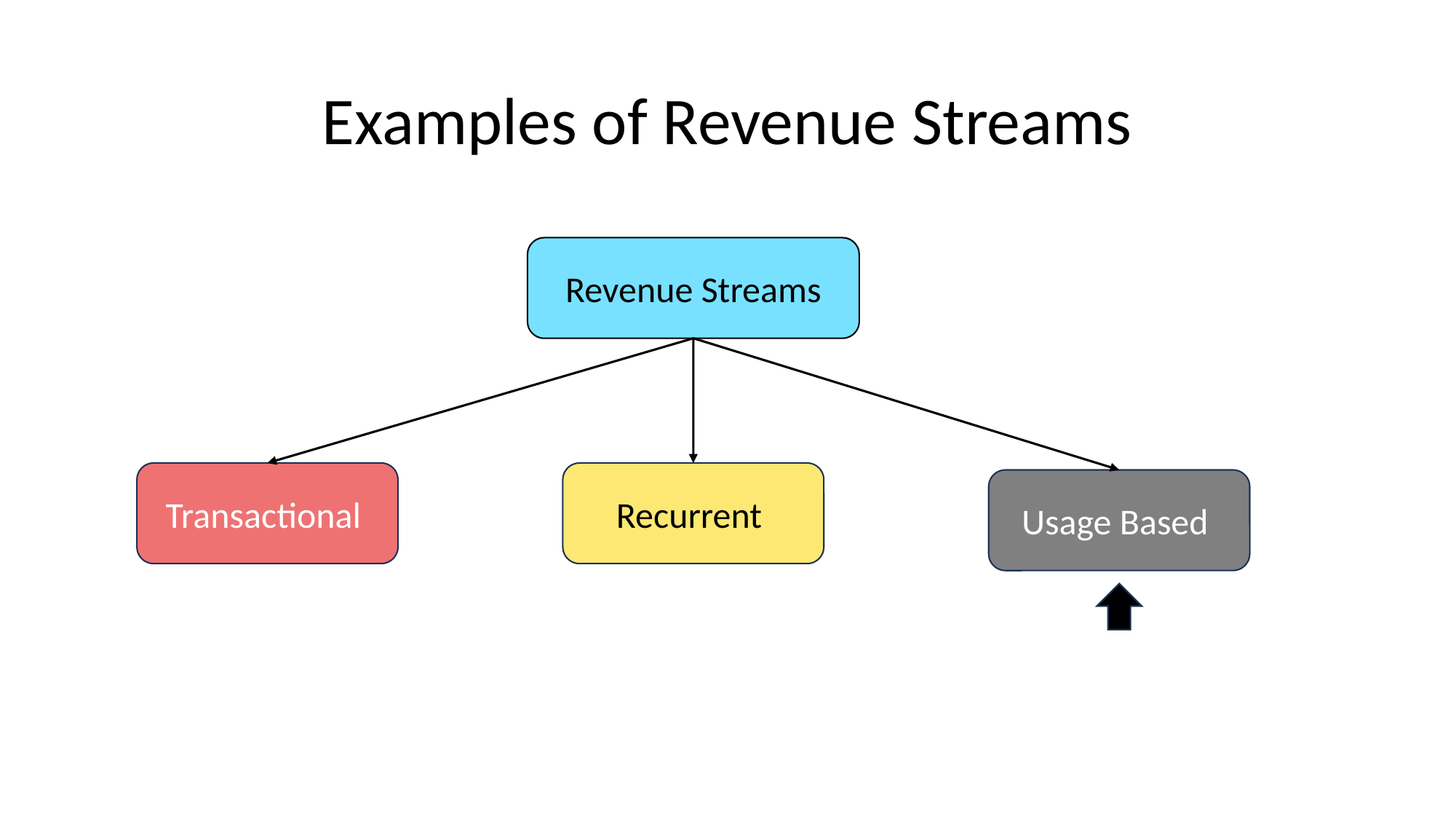

# Examples of Revenue Streams

Revenue Streams
Transactional
Recurrent
Usage Based